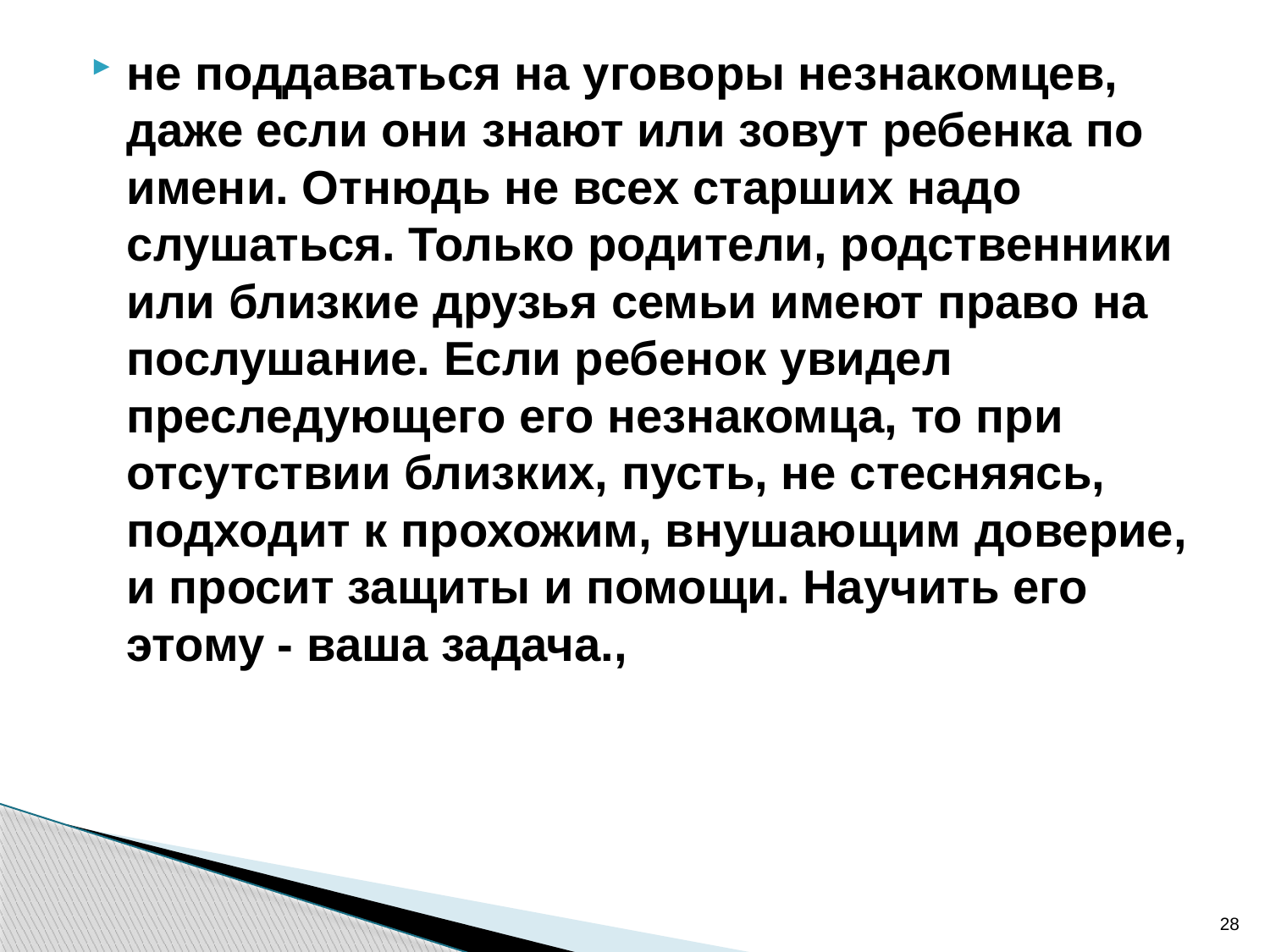

не поддаваться на уговоры незнакомцев, даже если они знают или зовут ребенка по имени. Отнюдь не всех старших надо слушаться. Только родители, родственники или близкие друзья семьи имеют право на послушание. Если ребенок увидел преследующего его незнакомца, то при отсутствии близких, пусть, не стесняясь, подходит к прохожим, внушающим доверие, и просит защиты и помощи. Научить его этому - ваша задача.,

#
28